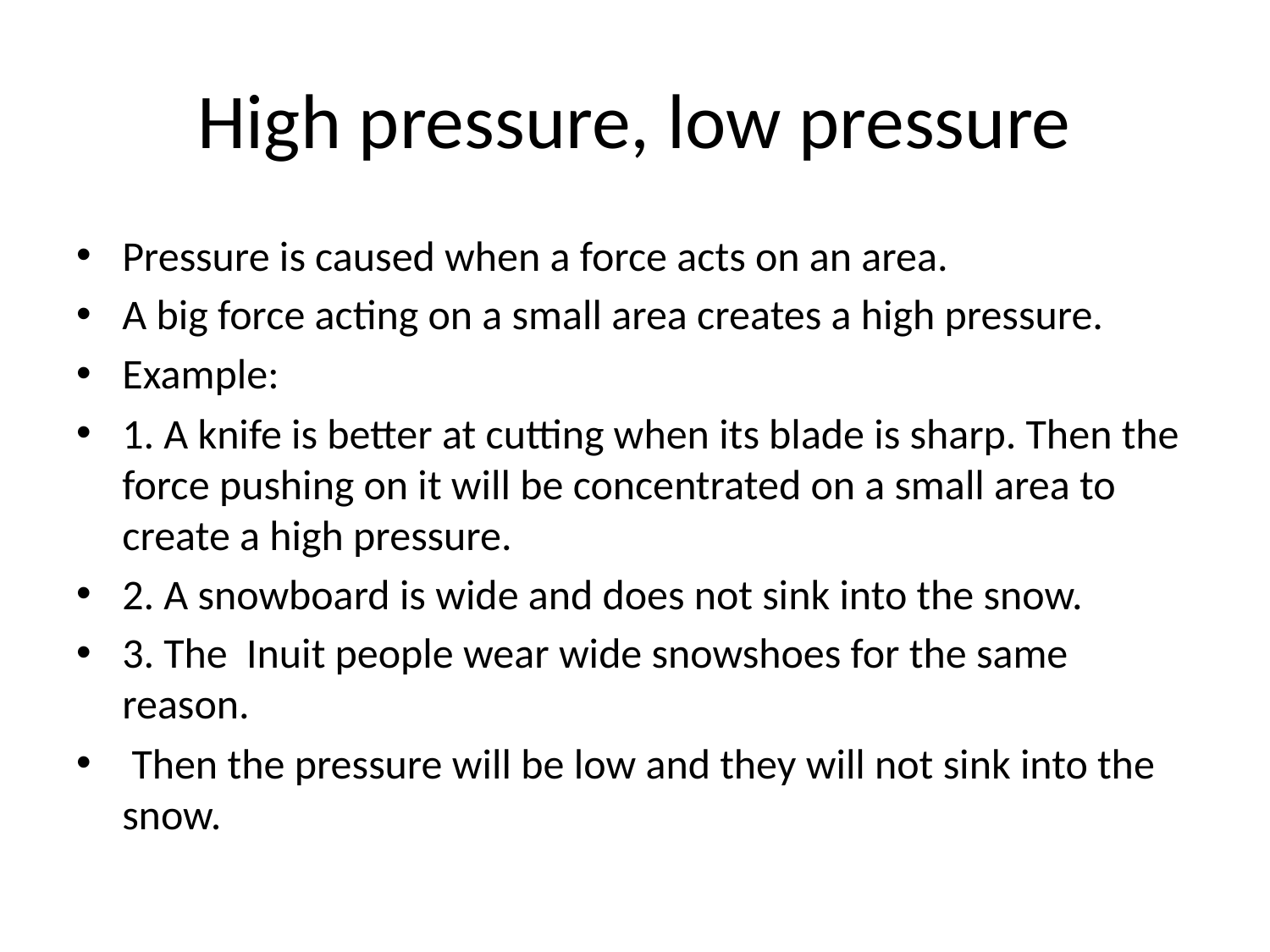

# High pressure, low pressure
Pressure is caused when a force acts on an area.
A big force acting on a small area creates a high pressure.
Example:
1. A knife is better at cutting when its blade is sharp. Then the force pushing on it will be concentrated on a small area to create a high pressure.
2. A snowboard is wide and does not sink into the snow.
3. The  Inuit people wear wide snowshoes for the same reason.
 Then the pressure will be low and they will not sink into the snow.